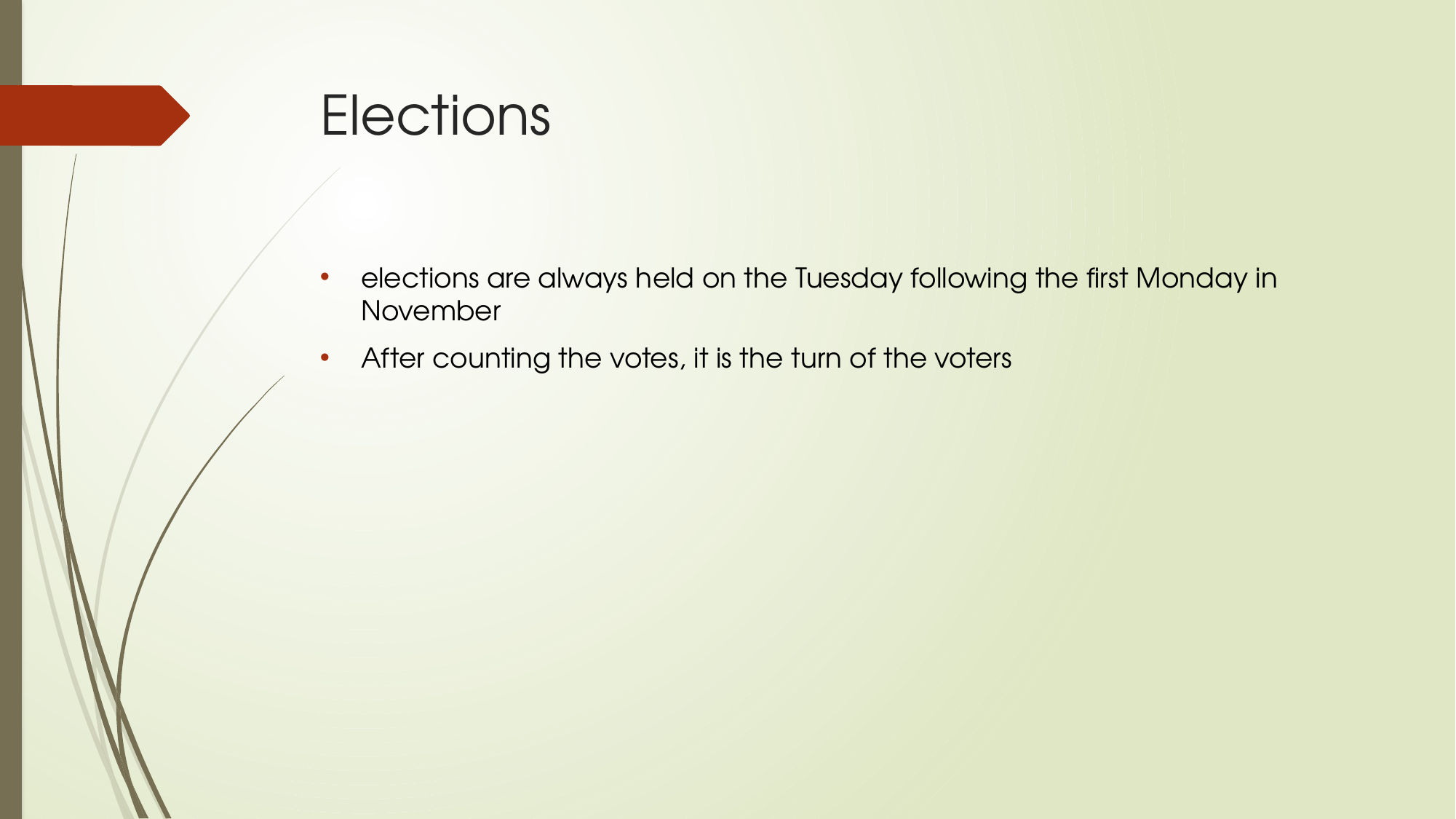

# Elections
elections are always held on the Tuesday following the first Monday in November
After counting the votes, it is the turn of the voters